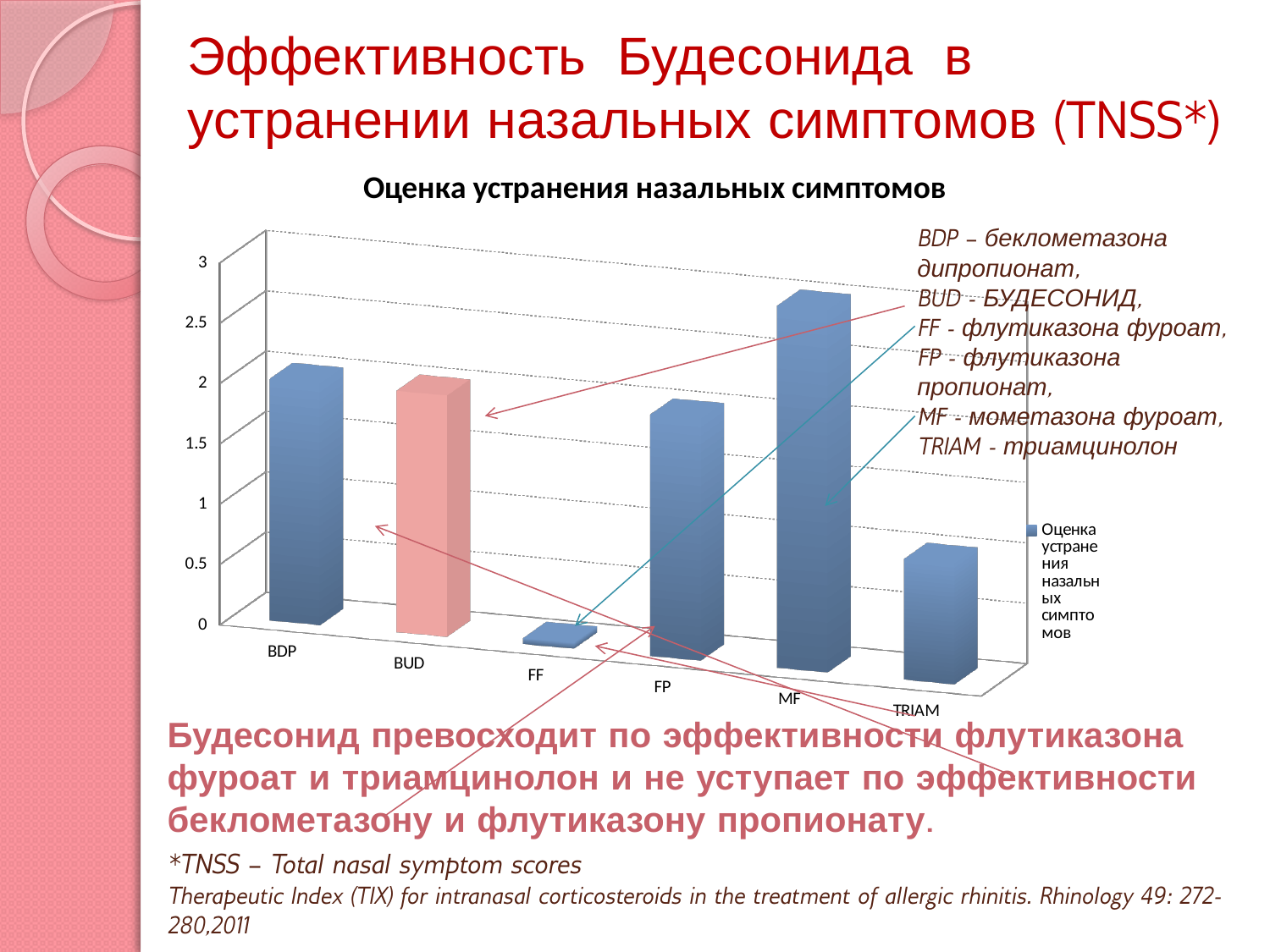

# Эффективность  Будесонида  в устранении назальных симптомов (TNSS*)

[unsupported chart]

BDP – беклометазона дипропионат,
BUD - БУДЕСОНИД,
FF - флутиказона фуроат,
FP - флутиказона пропионат,
MF - мометазона фуроат, TRIAM - триамцинолон
Будесонид превосходит по эффективности флутиказона фуроат и триамцинолон и не уступает по эффективности беклометазону и флутиказону пропионату.
*TNSS – Total nasal symptom scores
Therapeutic Index (TIX) for intranasal corticosteroids in the treatment of allergic rhinitis. Rhinology 49: 272-280,2011